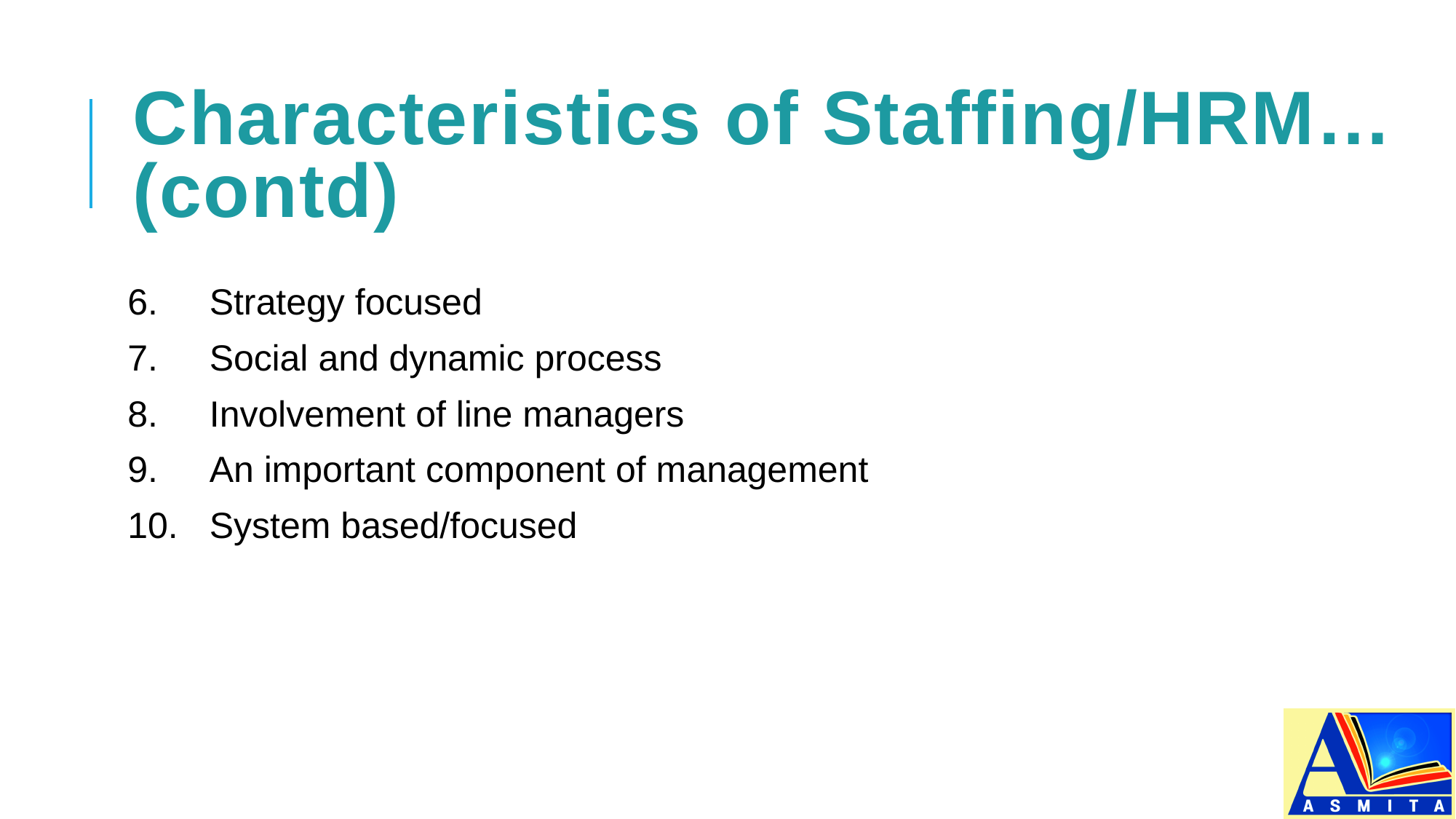

# Characteristics of Staffing/HRM…(contd)
6.	Strategy focused
7.	Social and dynamic process
8.	Involvement of line managers
9.	An important component of management
10.	System based/focused